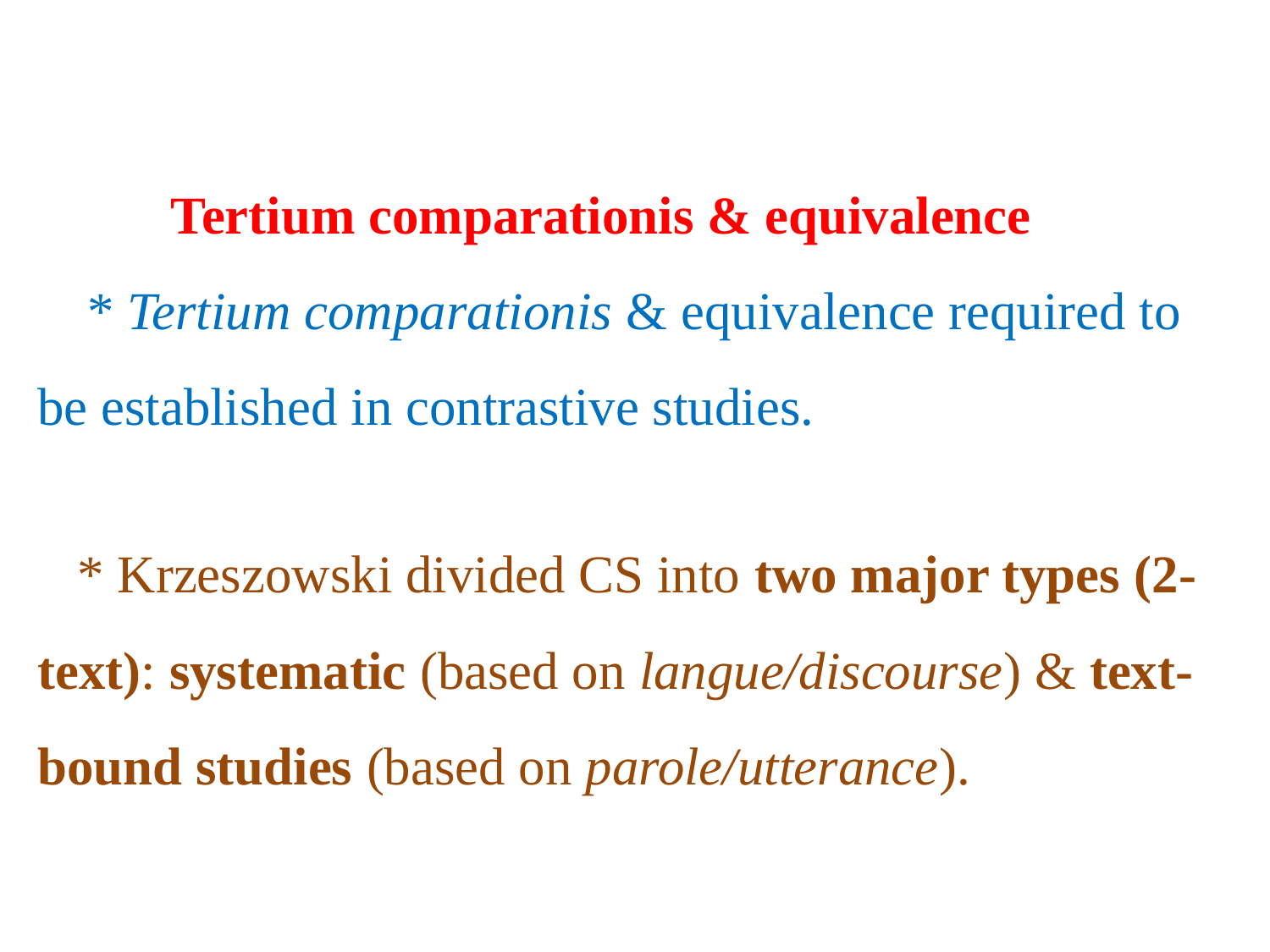

# Tertium comparationis & equivalence * Tertium comparationis & equivalence required to be established in contrastive studies. * Krzeszowski divided CS into two major types (2-text): systematic (based on langue/discourse) & text-bound studies (based on parole/utterance).